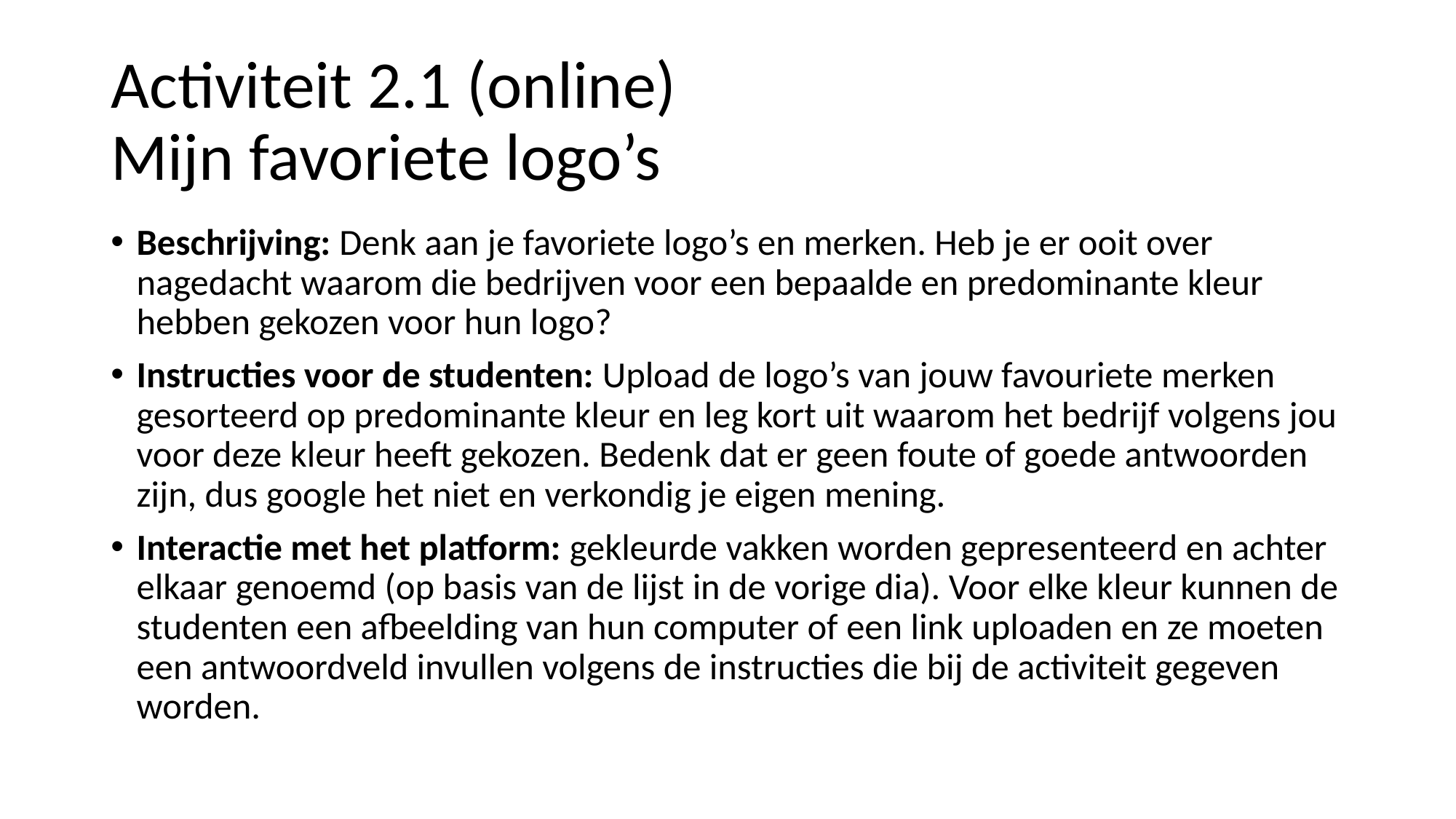

# Activiteit 2.1 (online) Mijn favoriete logo’s
Beschrijving: Denk aan je favoriete logo’s en merken. Heb je er ooit over nagedacht waarom die bedrijven voor een bepaalde en predominante kleur hebben gekozen voor hun logo?
Instructies voor de studenten: Upload de logo’s van jouw favouriete merken gesorteerd op predominante kleur en leg kort uit waarom het bedrijf volgens jou voor deze kleur heeft gekozen. Bedenk dat er geen foute of goede antwoorden zijn, dus google het niet en verkondig je eigen mening.
Interactie met het platform: gekleurde vakken worden gepresenteerd en achter elkaar genoemd (op basis van de lijst in de vorige dia). Voor elke kleur kunnen de studenten een afbeelding van hun computer of een link uploaden en ze moeten een antwoordveld invullen volgens de instructies die bij de activiteit gegeven worden.